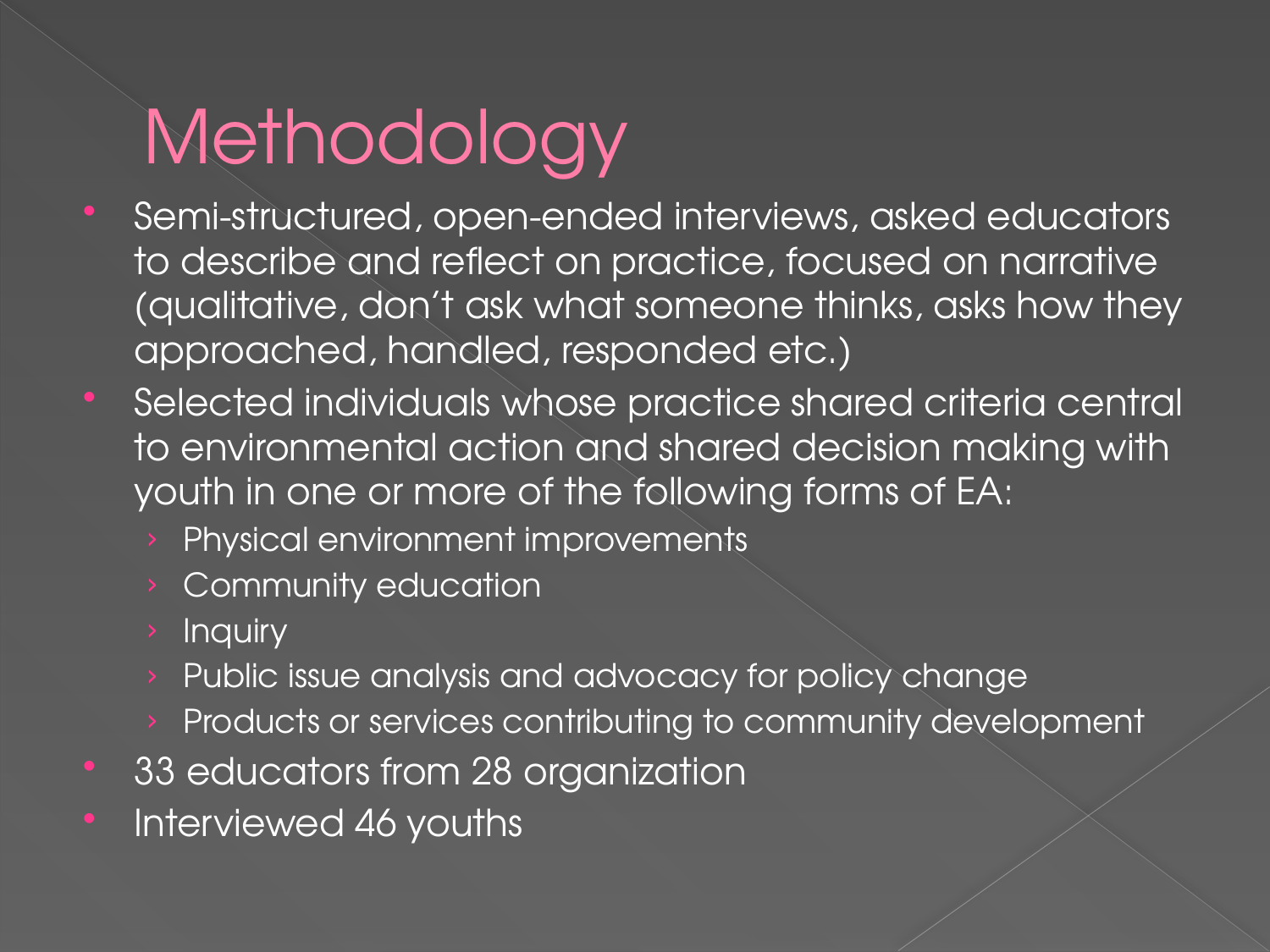

# Methodology
Semi-structured, open-ended interviews, asked educators to describe and reflect on practice, focused on narrative (qualitative, don’t ask what someone thinks, asks how they approached, handled, responded etc.)
Selected individuals whose practice shared criteria central to environmental action and shared decision making with youth in one or more of the following forms of EA:
Physical environment improvements
Community education
Inquiry
Public issue analysis and advocacy for policy change
Products or services contributing to community development
33 educators from 28 organization
Interviewed 46 youths